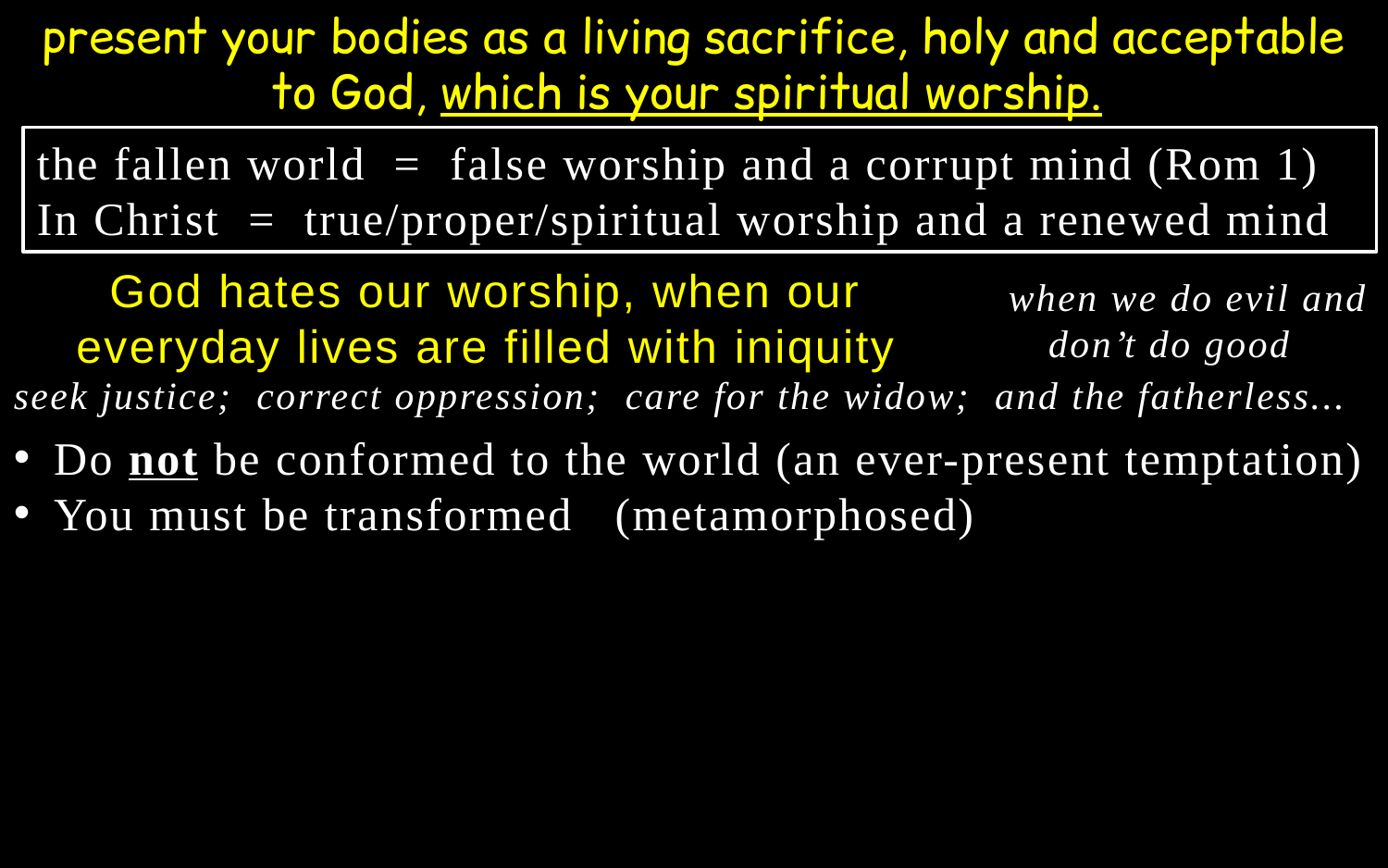

present your bodies as a living sacrifice, holy and acceptable to God, which is your spiritual worship.
the fallen world  =  false worship and a corrupt mind (Rom 1)
In Christ  =  true/proper/spiritual worship and a renewed mind
God hates our worship, when our everyday lives are filled with iniquity
when we do evil and don’t do good
seek justice;  correct oppression;  care for the widow;  and the fatherless...
Do not be conformed to the world (an ever-present temptation)
You must be transformed   (metamorphosed)